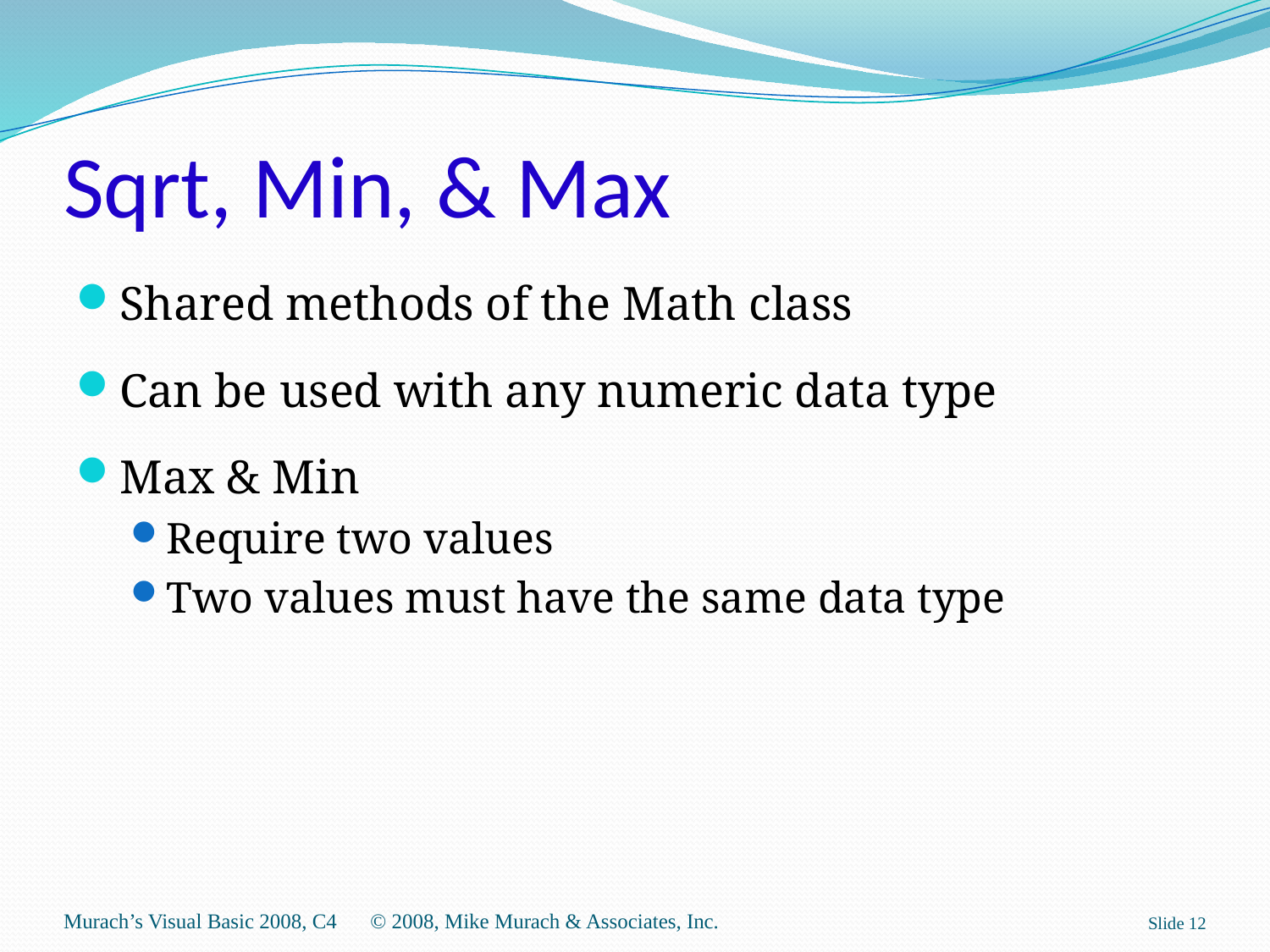

# Sqrt, Min, & Max
Shared methods of the Math class
Can be used with any numeric data type
Max & Min
Require two values
Two values must have the same data type
Murach’s Visual Basic 2008, C4
© 2008, Mike Murach & Associates, Inc.

Slide 12